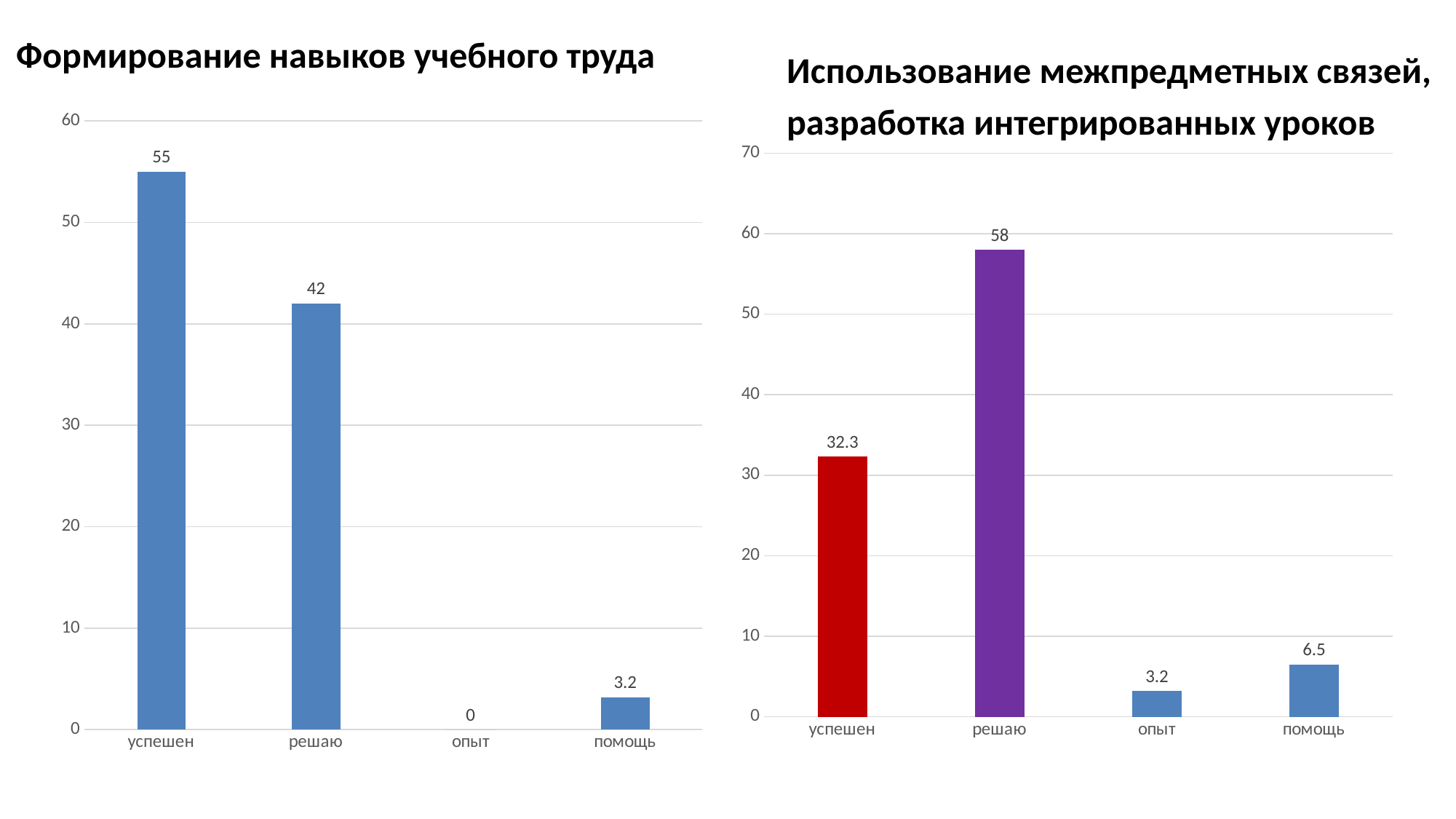

Формирование навыков учебного труда
Использование межпредметных связей,
разработка интегрированных уроков

### Chart

| Category | Столбец1 |
|---|---|
| успешен | 55.0 |
| решаю | 42.0 |
| опыт | 0.0 |
| помощь | 3.2 |

### Chart

| Category | Столбец1 |
|---|---|
| успешен | 32.300000000000004 |
| решаю | 58.0 |
| опыт | 3.2 |
| помощь | 6.5 |